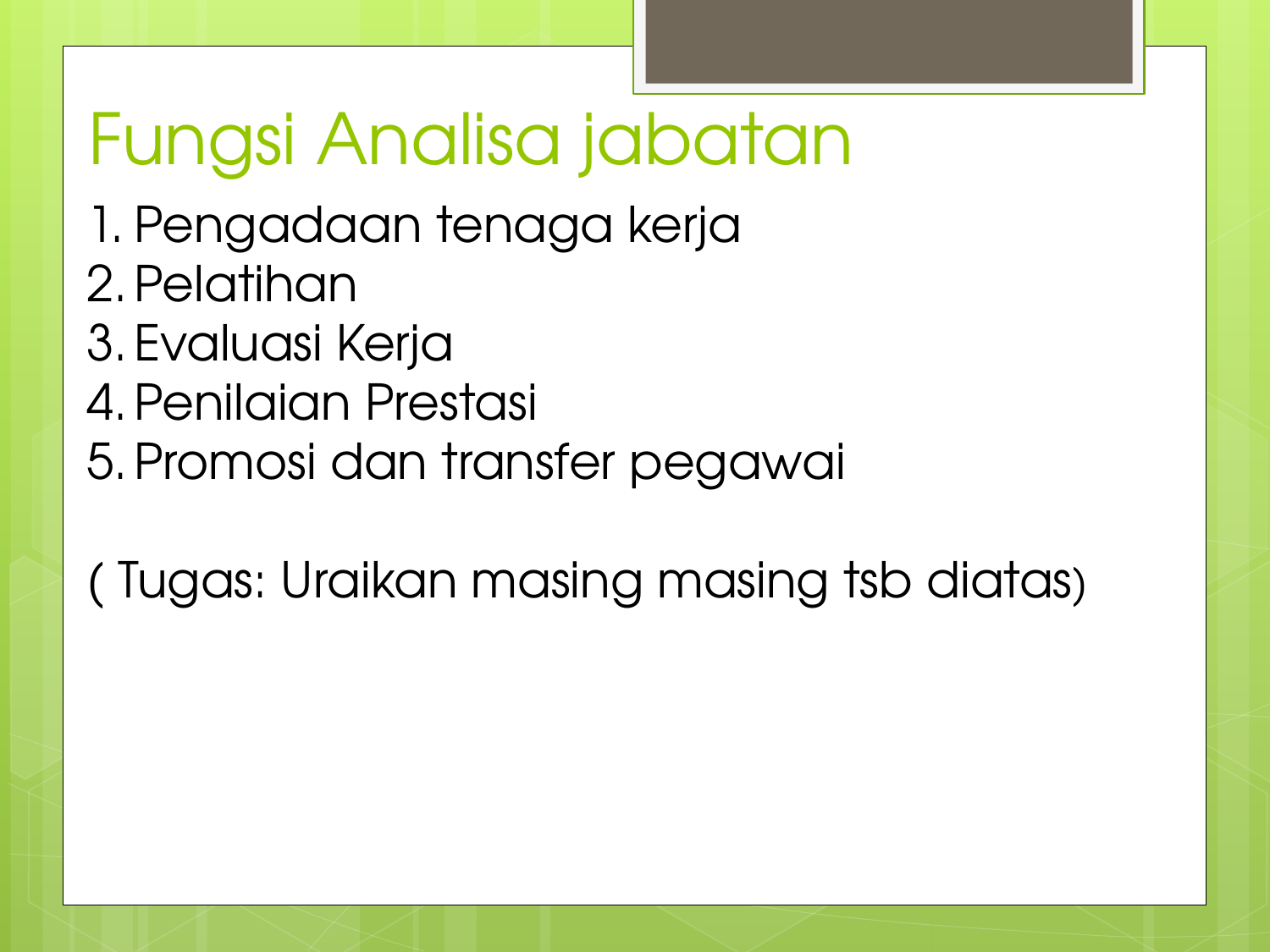

# Fungsi Analisa jabatan
Pengadaan tenaga kerja
Pelatihan
Evaluasi Kerja
Penilaian Prestasi
Promosi dan transfer pegawai

( Tugas: Uraikan masing masing tsb diatas)